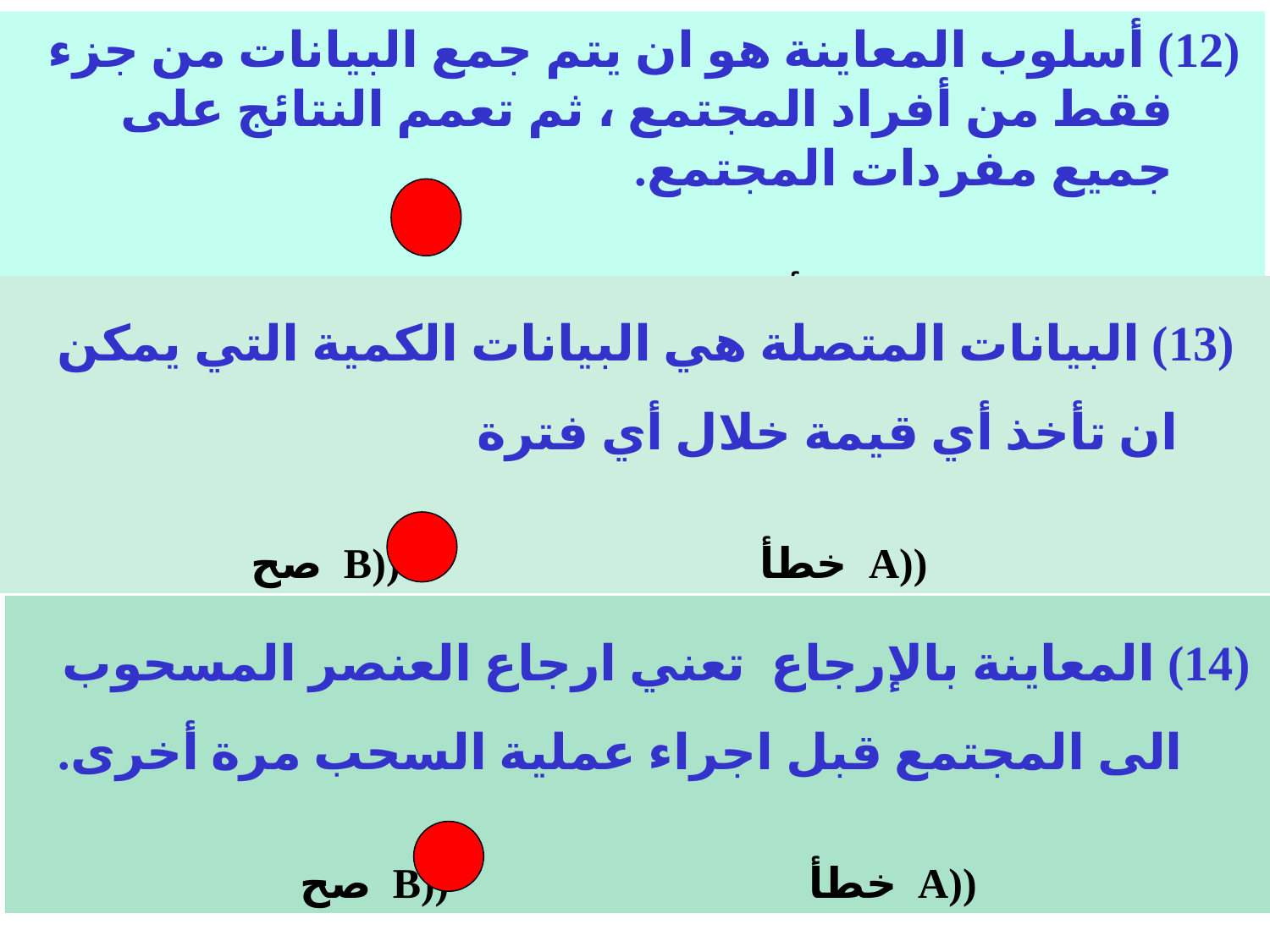

(12) أسلوب المعاينة هو ان يتم جمع البيانات من جزء فقط من أفراد المجتمع ، ثم تعمم النتائج على جميع مفردات المجتمع.
                            ((A  خطأ                                  ((B  صح

(13) البيانات المتصلة هي البيانات الكمية التي يمكن ان تأخذ أي قيمة خلال أي فترة
                             ((A  خطأ                                  ((B  صح

 (14) المعاينة بالإرجاع  تعني ارجاع العنصر المسحوب الى المجتمع قبل اجراء عملية السحب مرة أخرى.
                           ((A  خطأ                                  ((B  صح